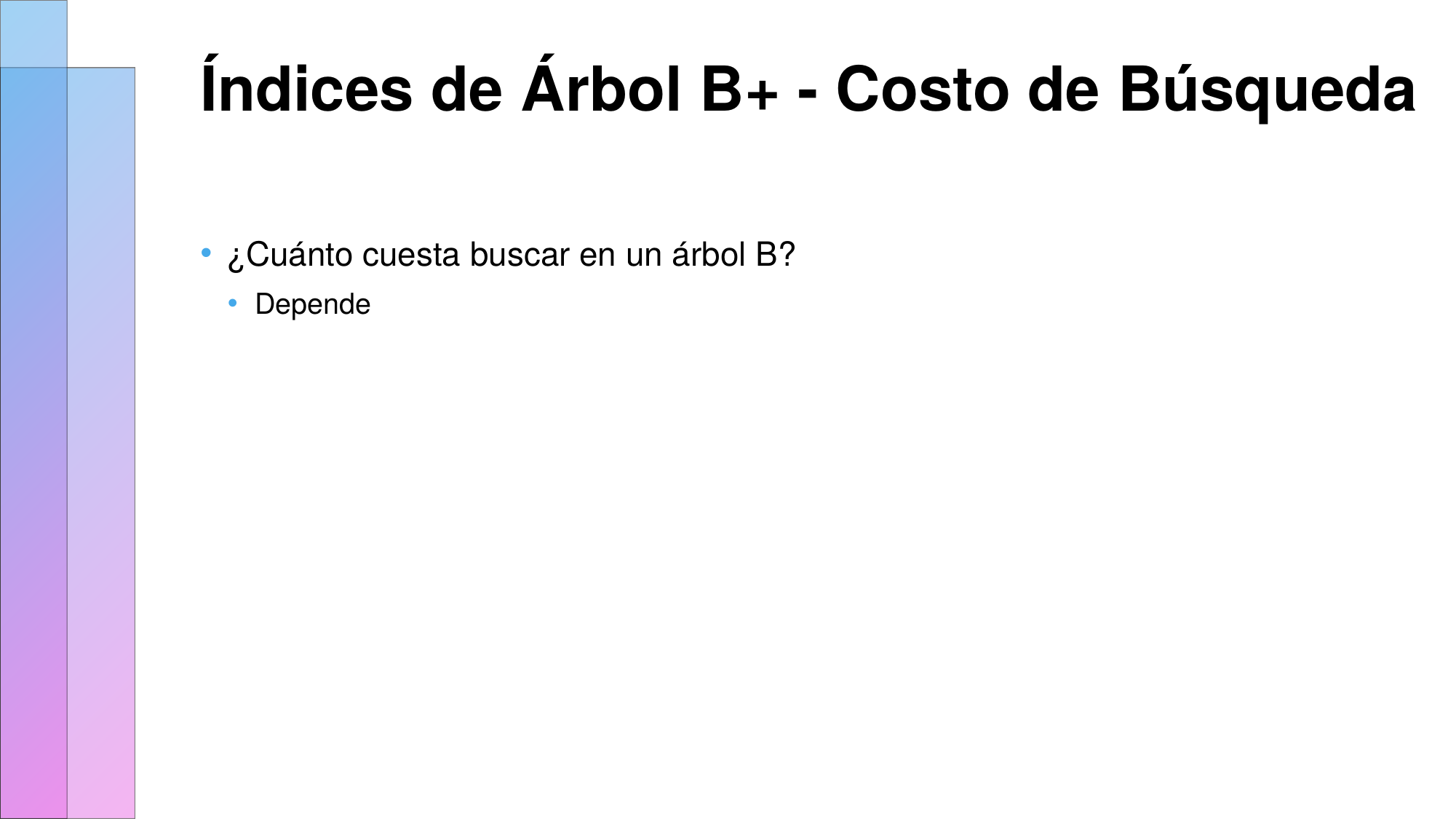

# Índices de Árbol B+ - Costo de Búsqueda
¿Cuánto cuesta buscar en un árbol B?
Depende